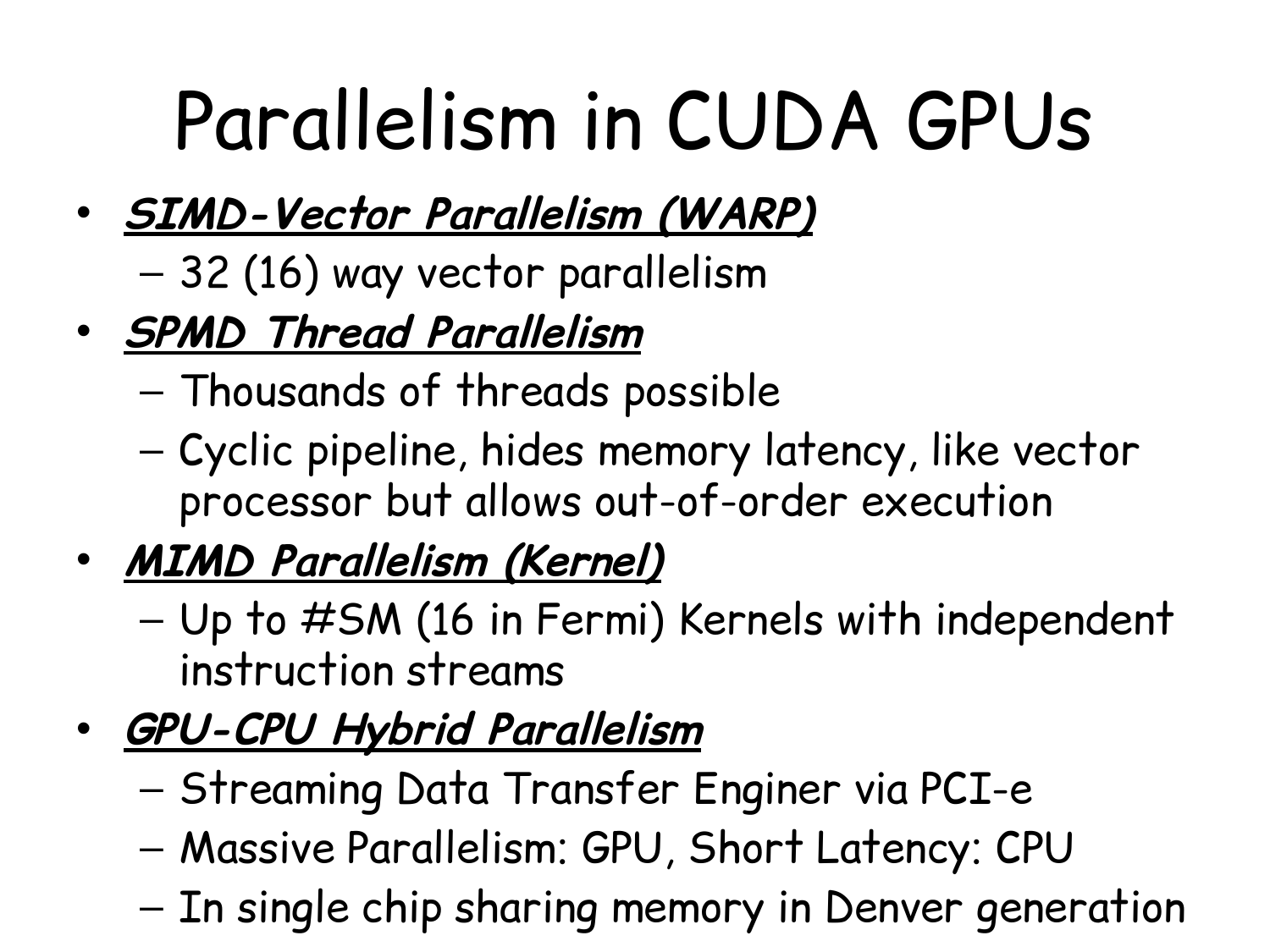

# Parallelism in CUDA GPUs
SIMD-Vector Parallelism (WARP)
32 (16) way vector parallelism
SPMD Thread Parallelism
Thousands of threads possible
Cyclic pipeline, hides memory latency, like vector processor but allows out-of-order execution
MIMD Parallelism (Kernel)
Up to #SM (16 in Fermi) Kernels with independent instruction streams
GPU-CPU Hybrid Parallelism
Streaming Data Transfer Enginer via PCI-e
Massive Parallelism: GPU, Short Latency: CPU
In single chip sharing memory in Denver generation